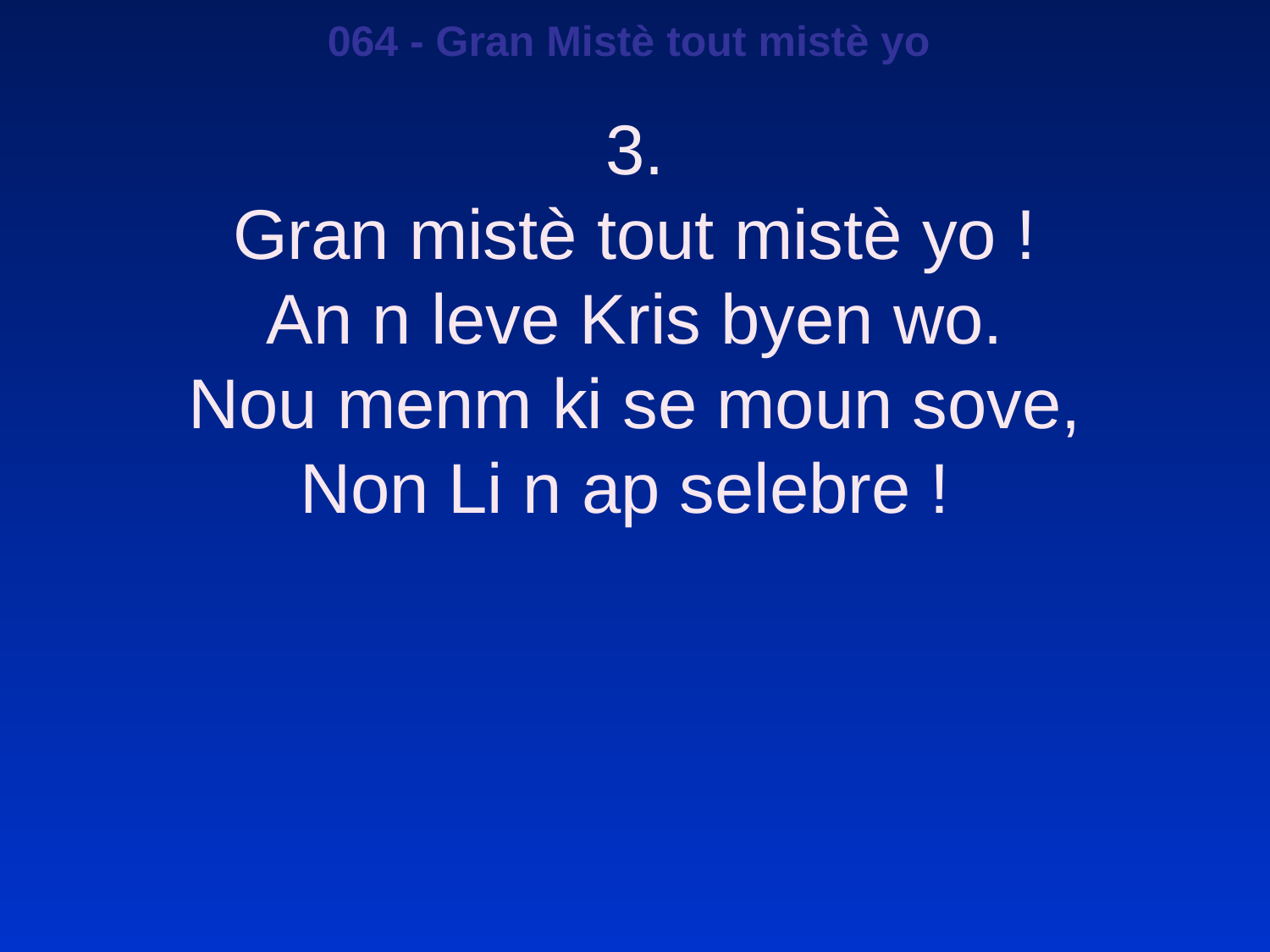

064 - Gran Mistè tout mistè yo
3.
Gran mistè tout mistè yo !
An n leve Kris byen wo.
Nou menm ki se moun sove,
Non Li n ap selebre !